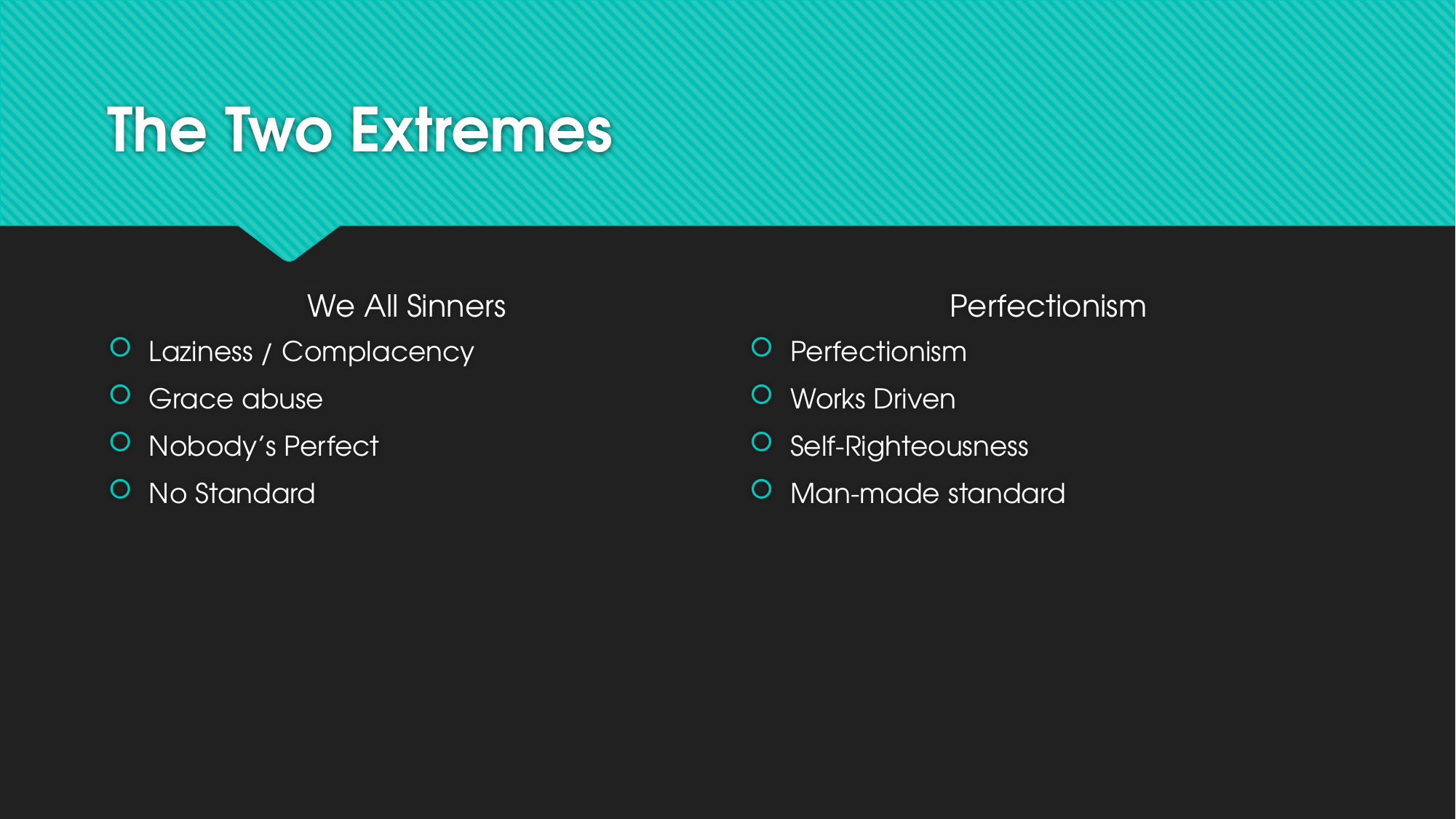

# The Two Extremes
We All Sinners
Perfectionism
Laziness / Complacency
Grace abuse
Nobody’s Perfect
No Standard

Perfectionism
Works Driven
Self-Righteousness
Man-made standard